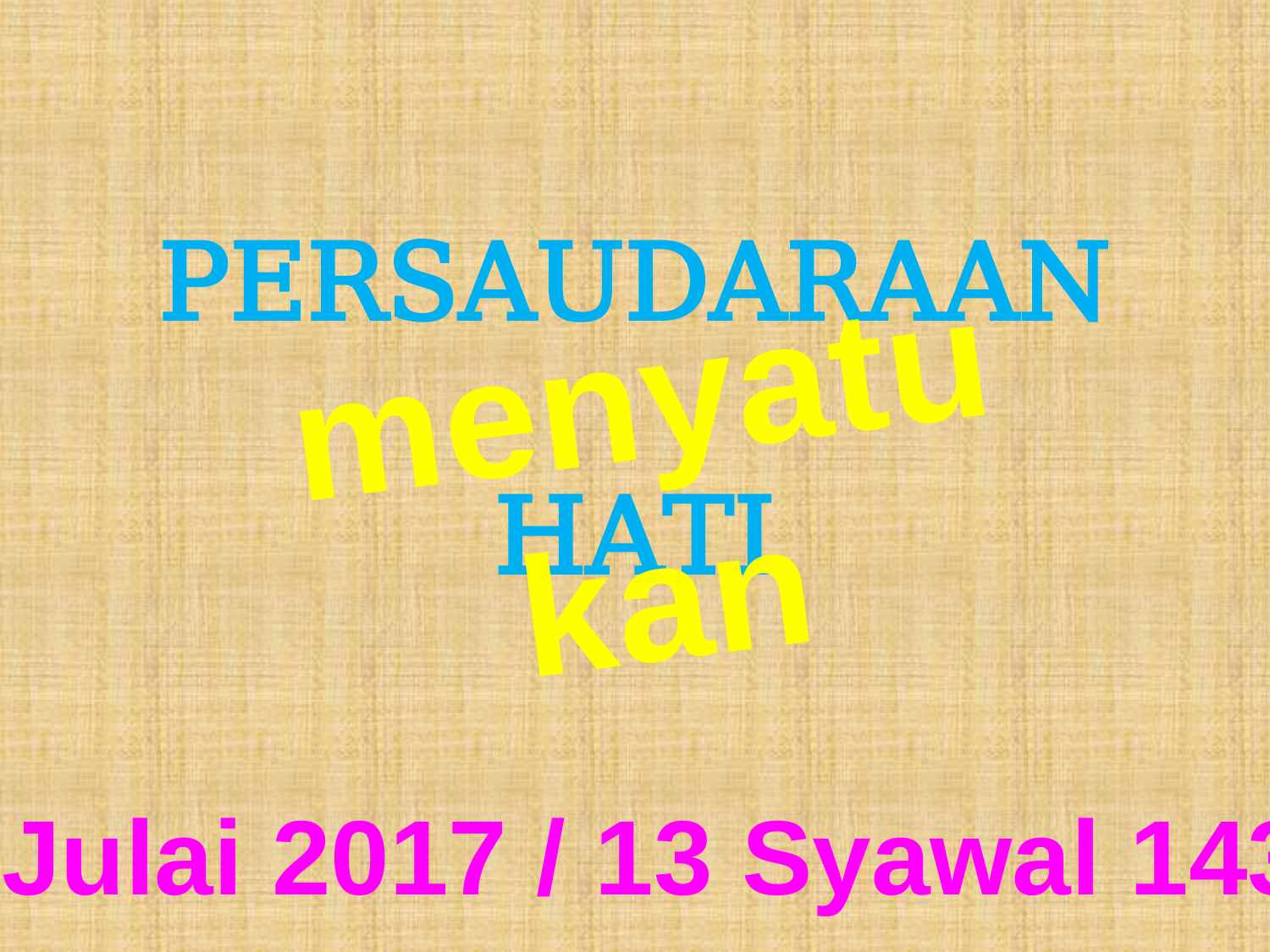

PERSAUDARAAN

HATI
menyatukan
7 Julai 2017 / 13 Syawal 1438